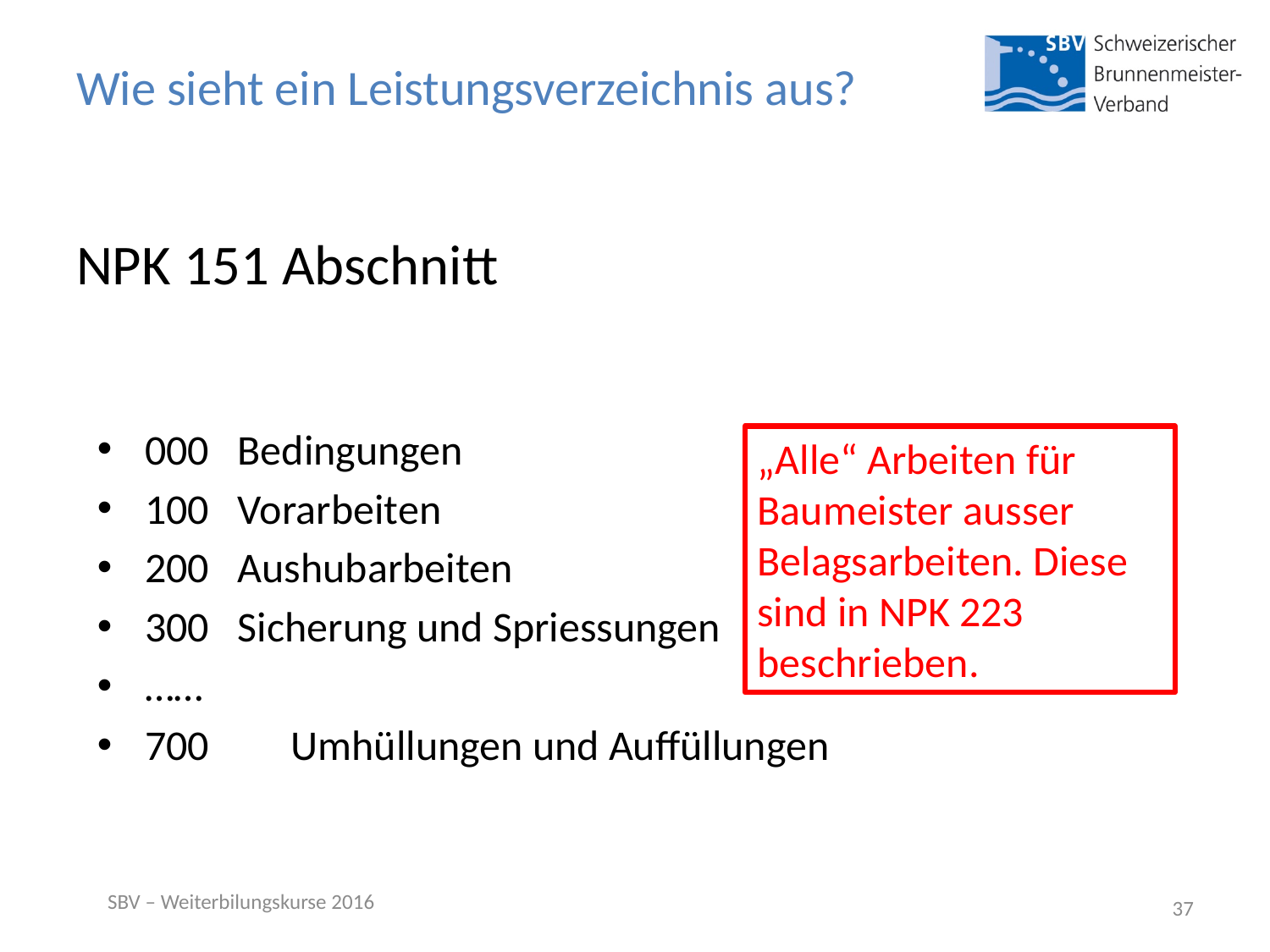

# Wie sieht ein Leistungsverzeichnis aus?
NPK 151 Abschnitt

000   Bedingungen
100   Vorarbeiten
200   Aushubarbeiten
300   Sicherung und Spriessungen
……
700	  Umhüllungen und Auffüllungen
„Alle“ Arbeiten für Baumeister ausser
Belagsarbeiten. Diese sind in NPK 223 beschrieben.
SBV – Weiterbilungskurse 2016
37